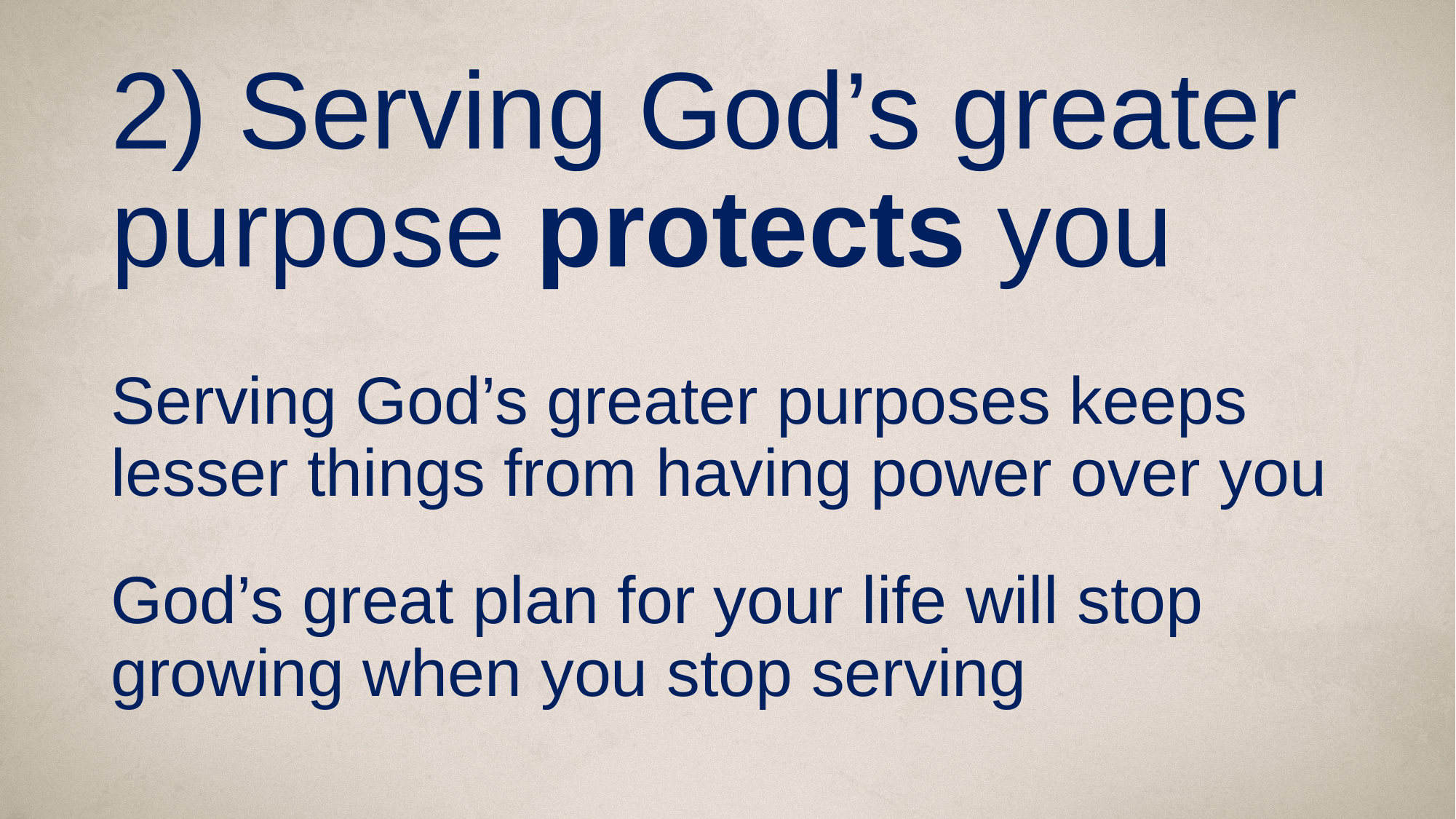

# 2) Serving God’s greater purpose protects you
Serving God’s greater purposes keeps lesser things from having power over you
God’s great plan for your life will stop growing when you stop serving